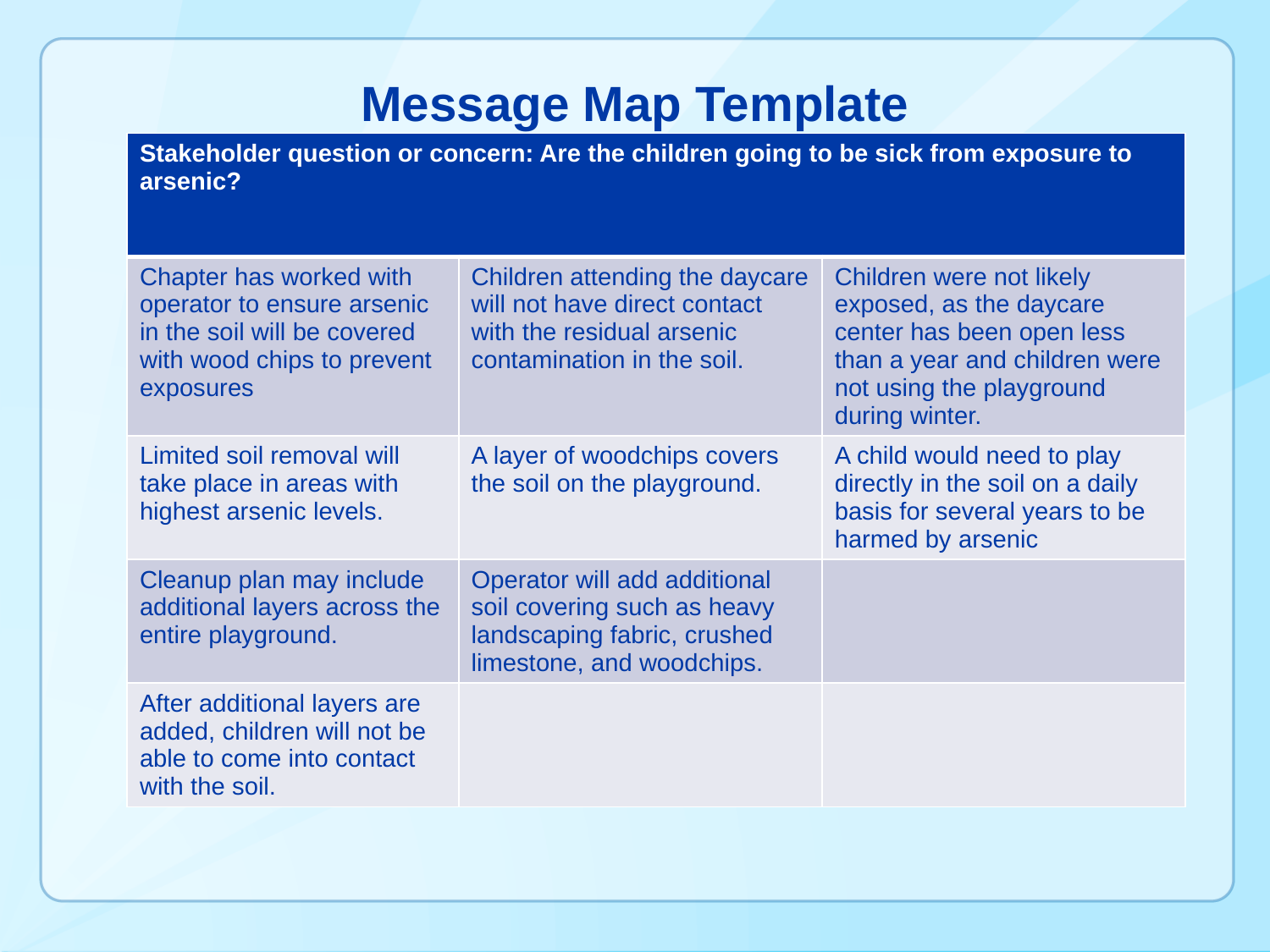

# Message Map Template
| Stakeholder question or concern: Are the children going to be sick from exposure to arsenic? |  |  |
| --- | --- | --- |
| Chapter has worked with operator to ensure arsenic in the soil will be covered with wood chips to prevent exposures | Children attending the daycare will not have direct contact with the residual arsenic contamination in the soil. | Children were not likely exposed, as the daycare center has been open less than a year and children were not using the playground during winter. |
| Limited soil removal will take place in areas with highest arsenic levels. | A layer of woodchips covers the soil on the playground. | A child would need to play directly in the soil on a daily basis for several years to be harmed by arsenic |
| Cleanup plan may include additional layers across the entire playground. | Operator will add additional soil covering such as heavy landscaping fabric, crushed limestone, and woodchips. |  |
| After additional layers are added, children will not be able to come into contact with the soil. |  |  |